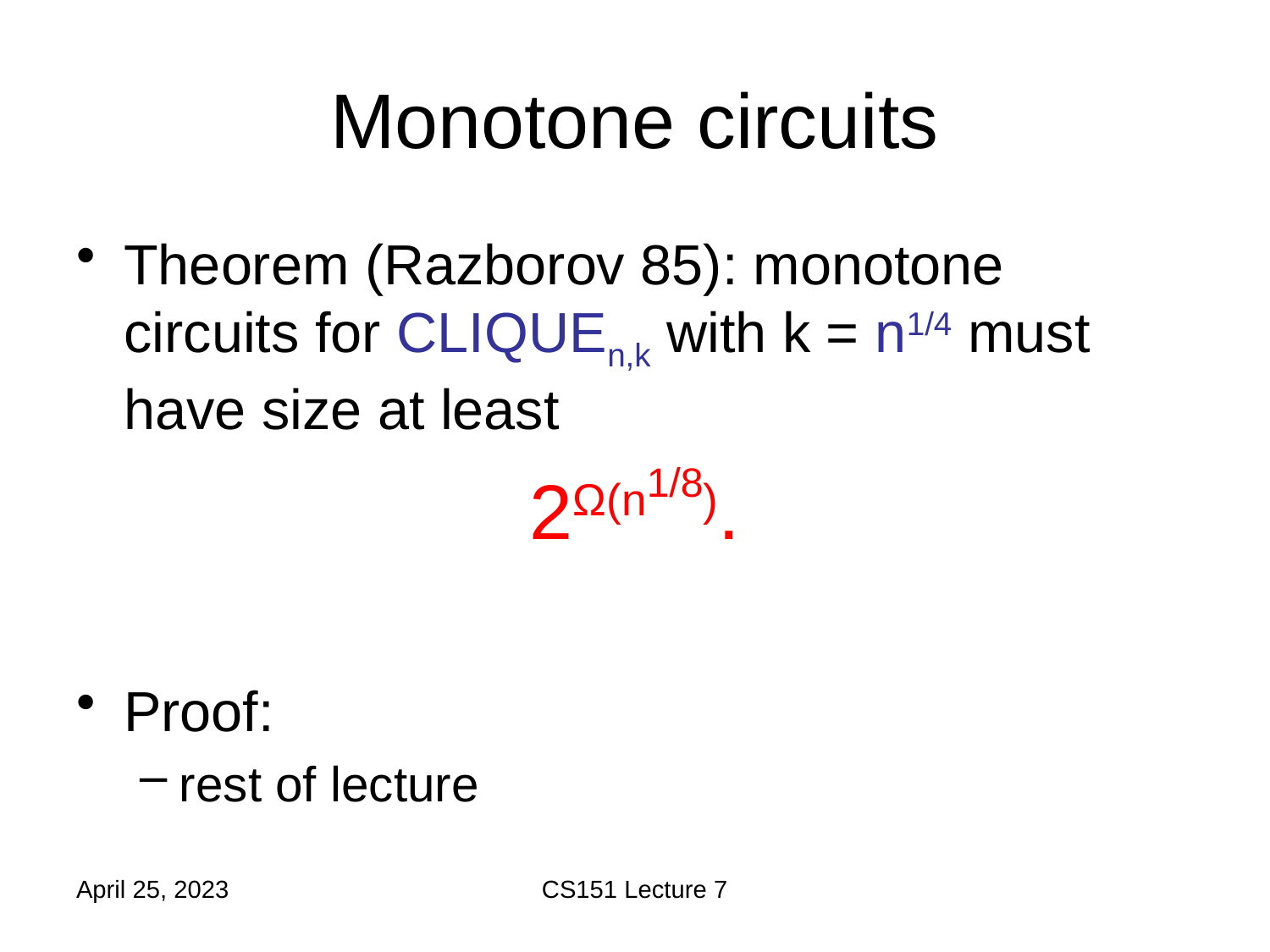

# Monotone circuits
Theorem (Razborov 85): monotone circuits for CLIQUEn,k with k = n1/4 must have size at least
2Ω(n1/8).

Proof:
rest of lecture
April 25, 2023
CS151 Lecture 7